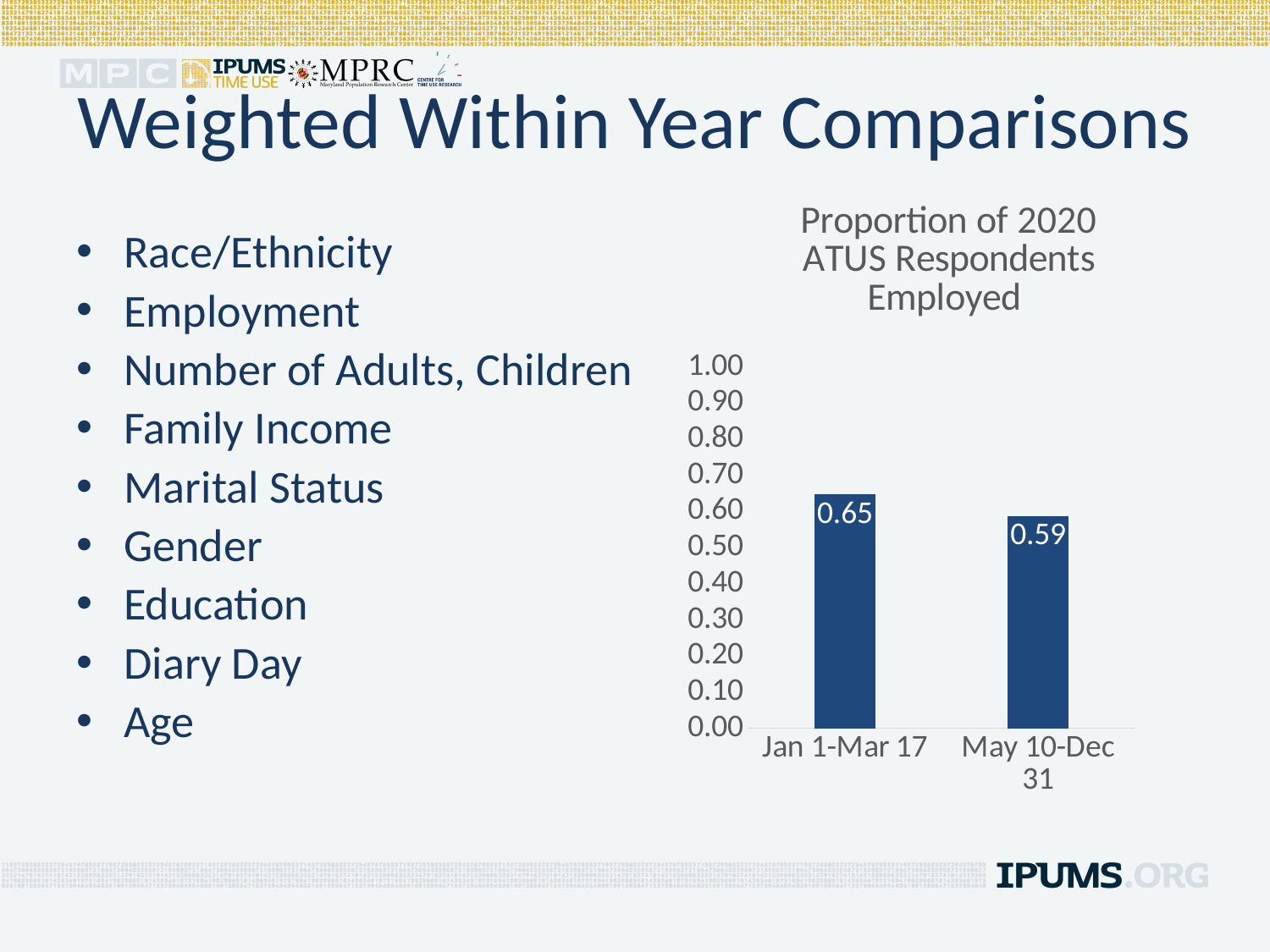

# Weighted Within Year Comparisons

### Chart: Proportion of 2020 ATUS Respondents Employed

| Category | Employed |
|---|---|
| Jan 1-Mar 17 | 0.648 |
| May 10-Dec 31 | 0.588 |
Race/Ethnicity
Employment
Number of Adults, Children
Family Income
Marital Status
Gender
Education
Diary Day
Age